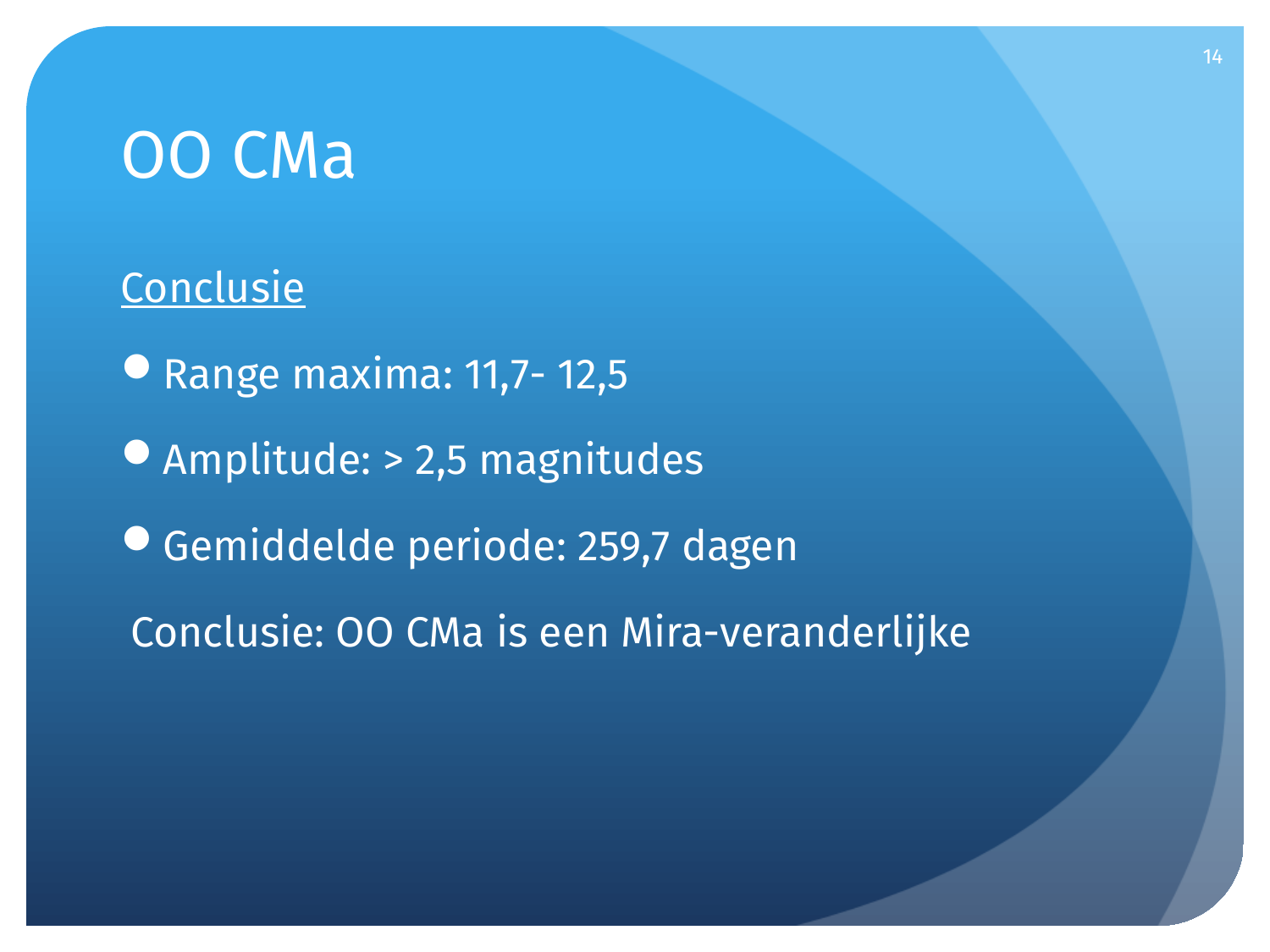

14
# OO CMa
Conclusie
Range maxima: 11,7- 12,5
Amplitude: > 2,5 magnitudes
Gemiddelde periode: 259,7 dagen
Conclusie: OO CMa is een Mira-veranderlijke